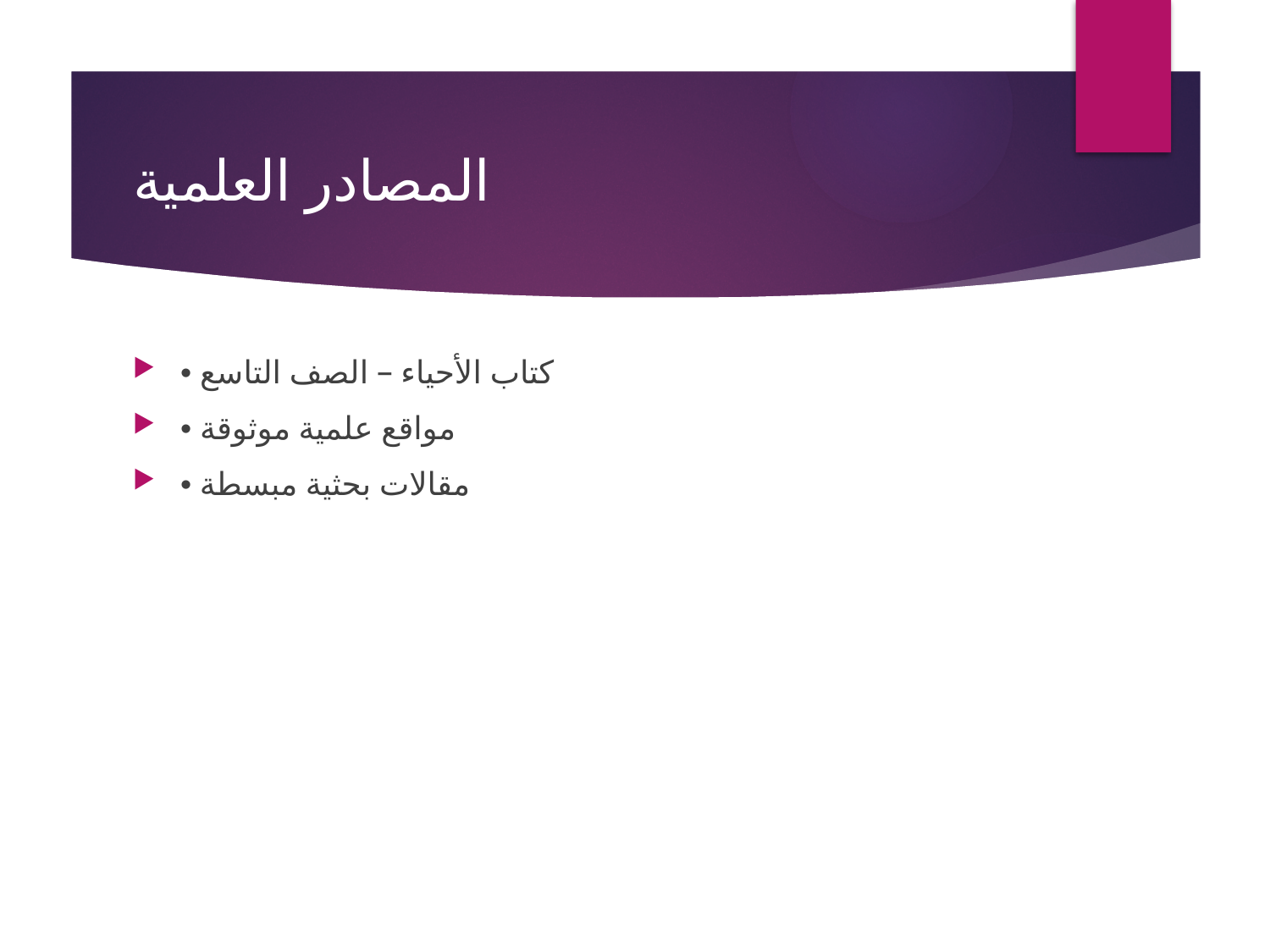

# المصادر العلمية
• كتاب الأحياء – الصف التاسع
• مواقع علمية موثوقة
• مقالات بحثية مبسطة